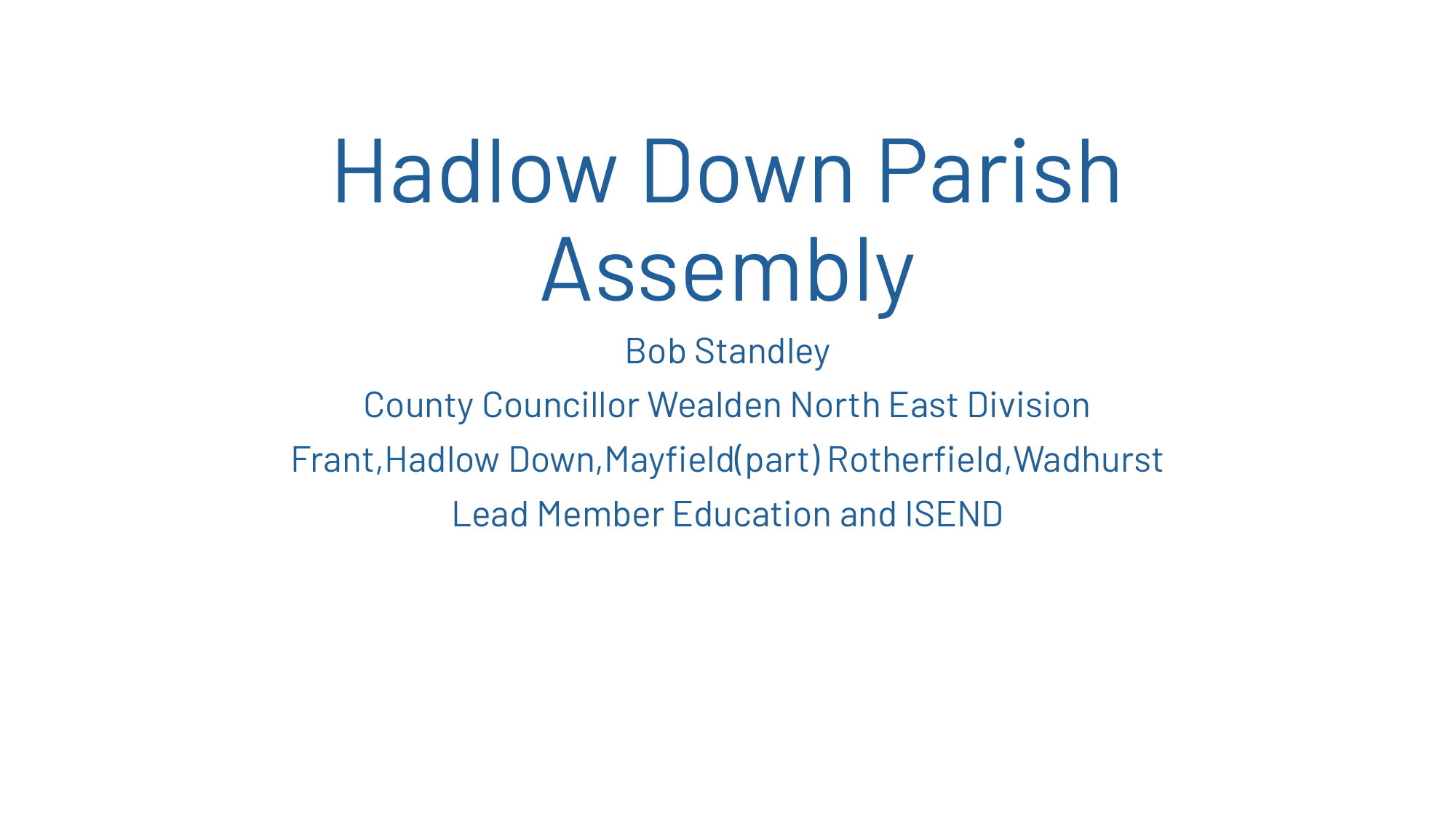

# Hadlow Down Parish Assembly
Bob Standley
County Councillor Wealden North East Division
Frant,Hadlow Down,Mayfield(part) Rotherfield,Wadhurst
Lead Member Education and ISEND